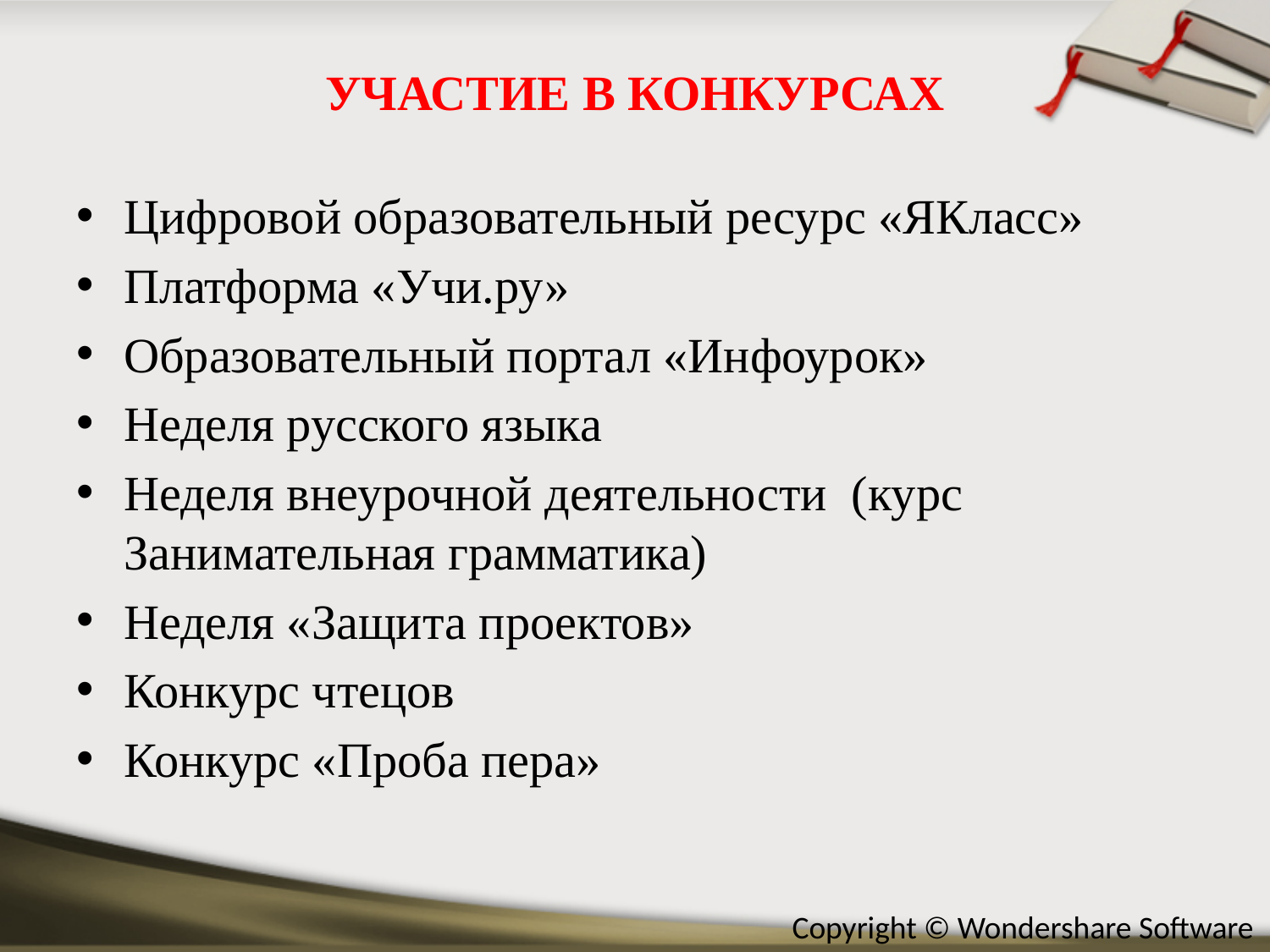

# УЧАСТИЕ В КОНКУРСАХ
Цифровой образовательный ресурс «ЯКласс»
Платформа «Учи.ру»
Образовательный портал «Инфоурок»
Неделя русского языка
Неделя внеурочной деятельности  (курс Занимательная грамматика)
Неделя «Защита проектов»
Конкурс чтецов
Конкурс «Проба пера»